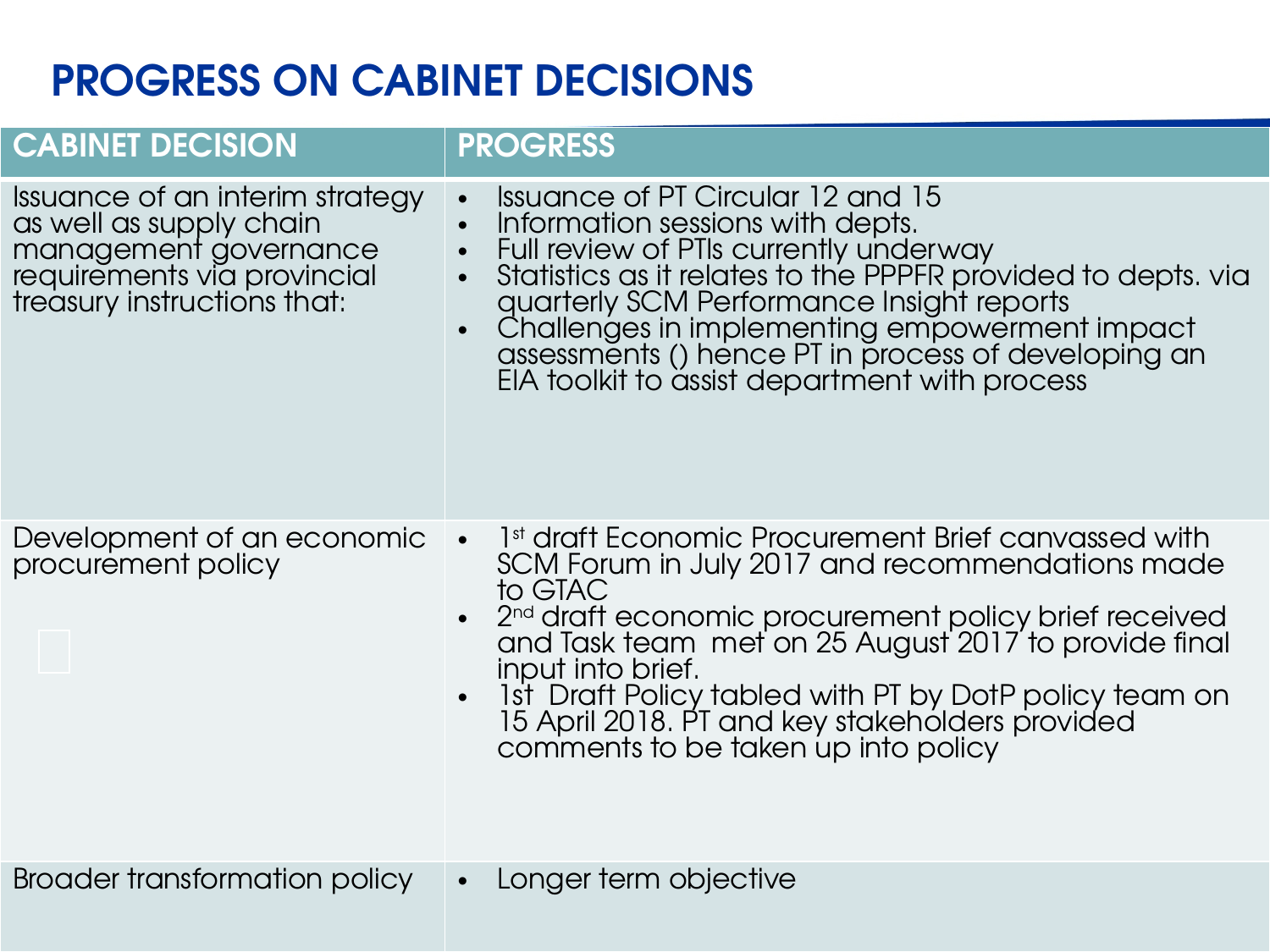

# PROGRESS ON CABINET DECISIONS
| CABINET DECISION | PROGRESS |
| --- | --- |
| Issuance of an interim strategy as well as supply chain management governance requirements via provincial treasury instructions that: | Issuance of PT Circular 12 and 15 Information sessions with depts. Full review of PTIs currently underway Statistics as it relates to the PPPFR provided to depts. via quarterly SCM Performance Insight reports Challenges in implementing empowerment impact assessments () hence PT in process of developing an EIA toolkit to assist department with process |
| Development of an economic procurement policy | 1st draft Economic Procurement Brief canvassed with SCM Forum in July 2017 and recommendations made to GTAC 2nd draft economic procurement policy brief received and Task team met on 25 August 2017 to provide final input into brief. 1st Draft Policy tabled with PT by DotP policy team on 15 April 2018. PT and key stakeholders provided comments to be taken up into policy |
| Broader transformation policy | Longer term objective |
|  |
| --- |
27